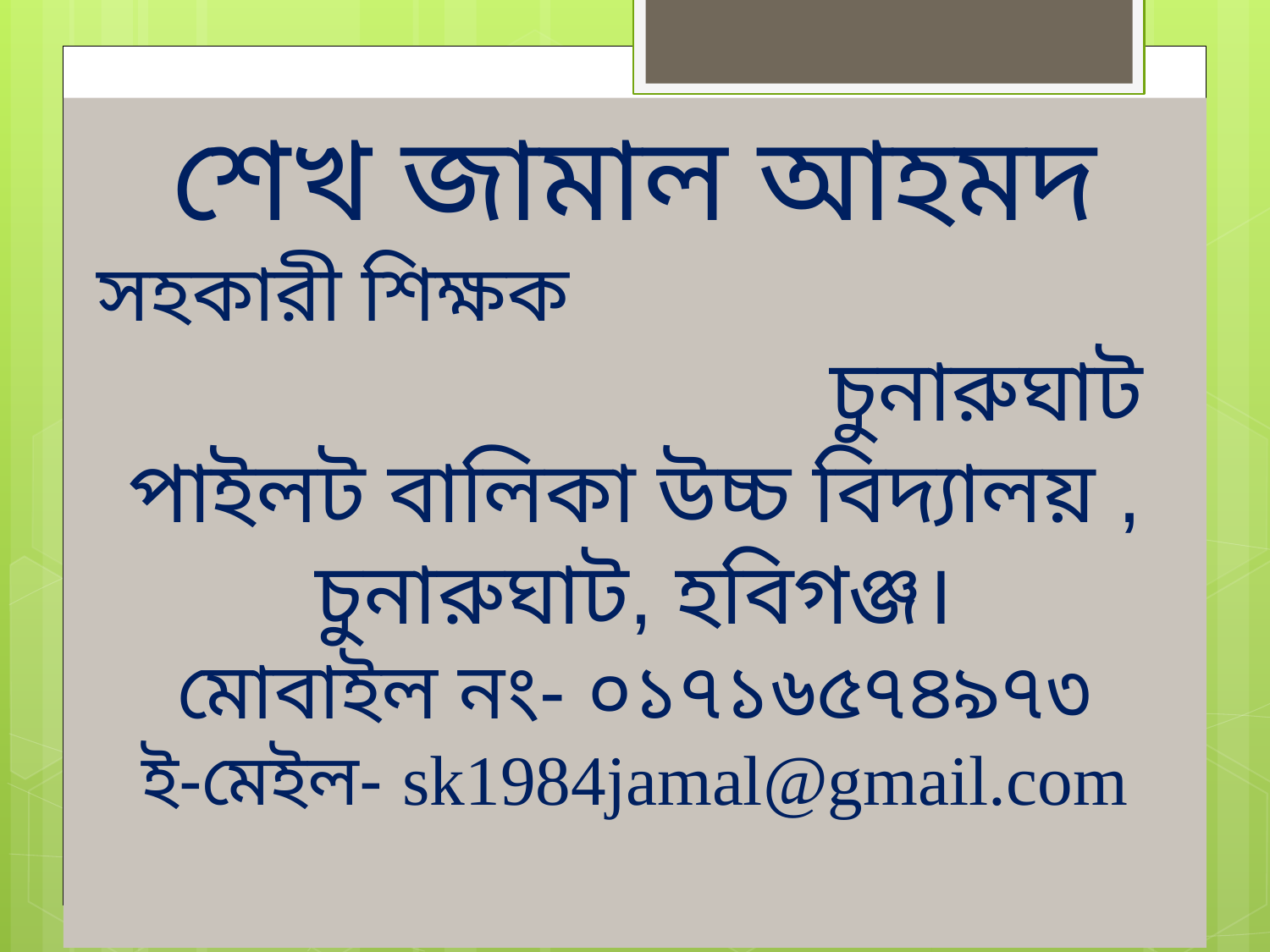

শেখ জামাল আহমদ
 সহকারী শিক্ষক                                                                   চুনারুঘাট পাইলট বালিকা উচ্চ বিদ্যালয় , চুনারুঘাট, হবিগঞ্জ।
মোবাইল নং- ০১৭১৬৫৭৪৯৭৩
ই-মেইল- sk1984jamal@gmail.com